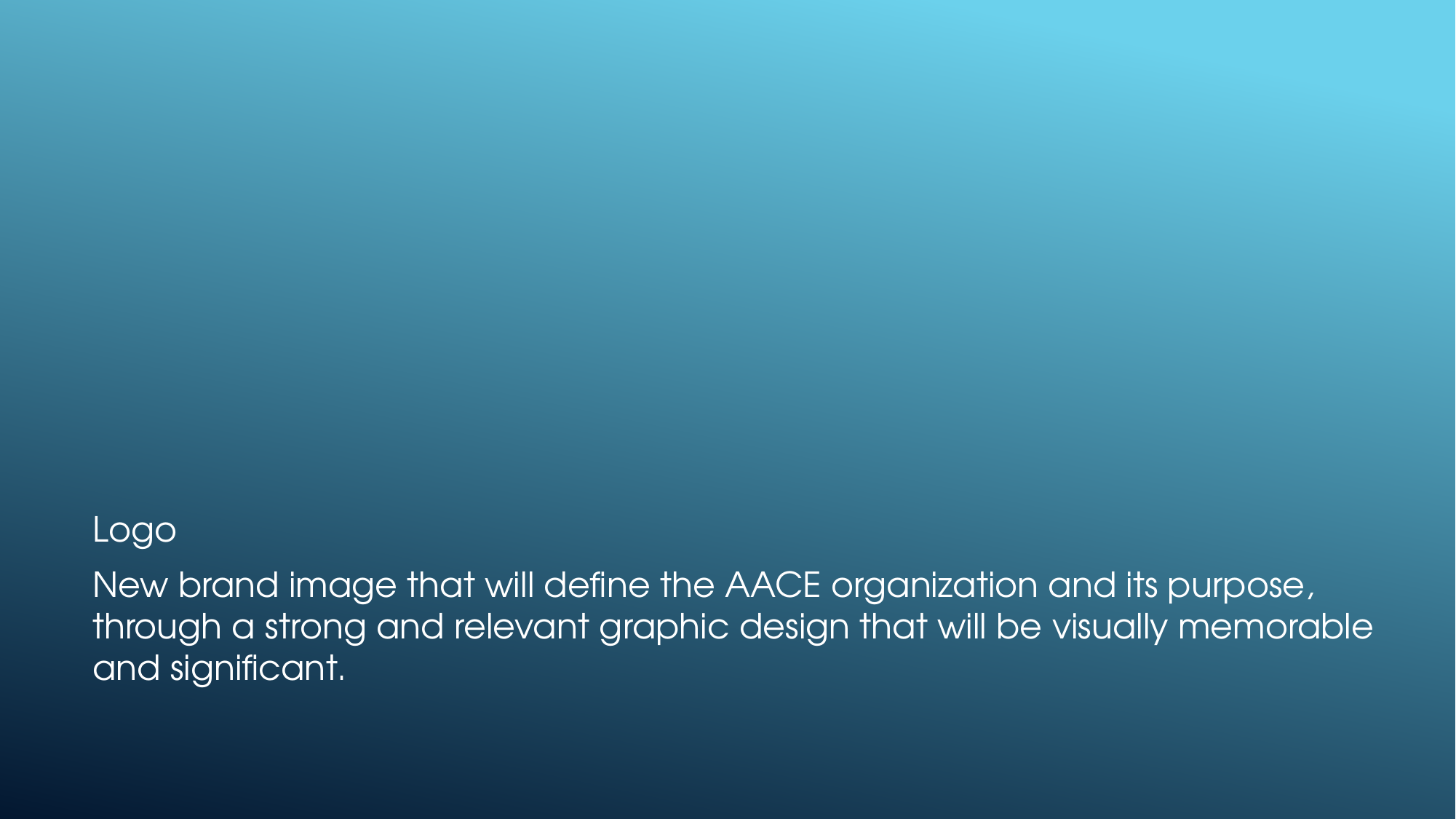

#

Logo
New brand image that will define the AACE organization and its purpose, through a strong and relevant graphic design that will be visually memorable and significant.